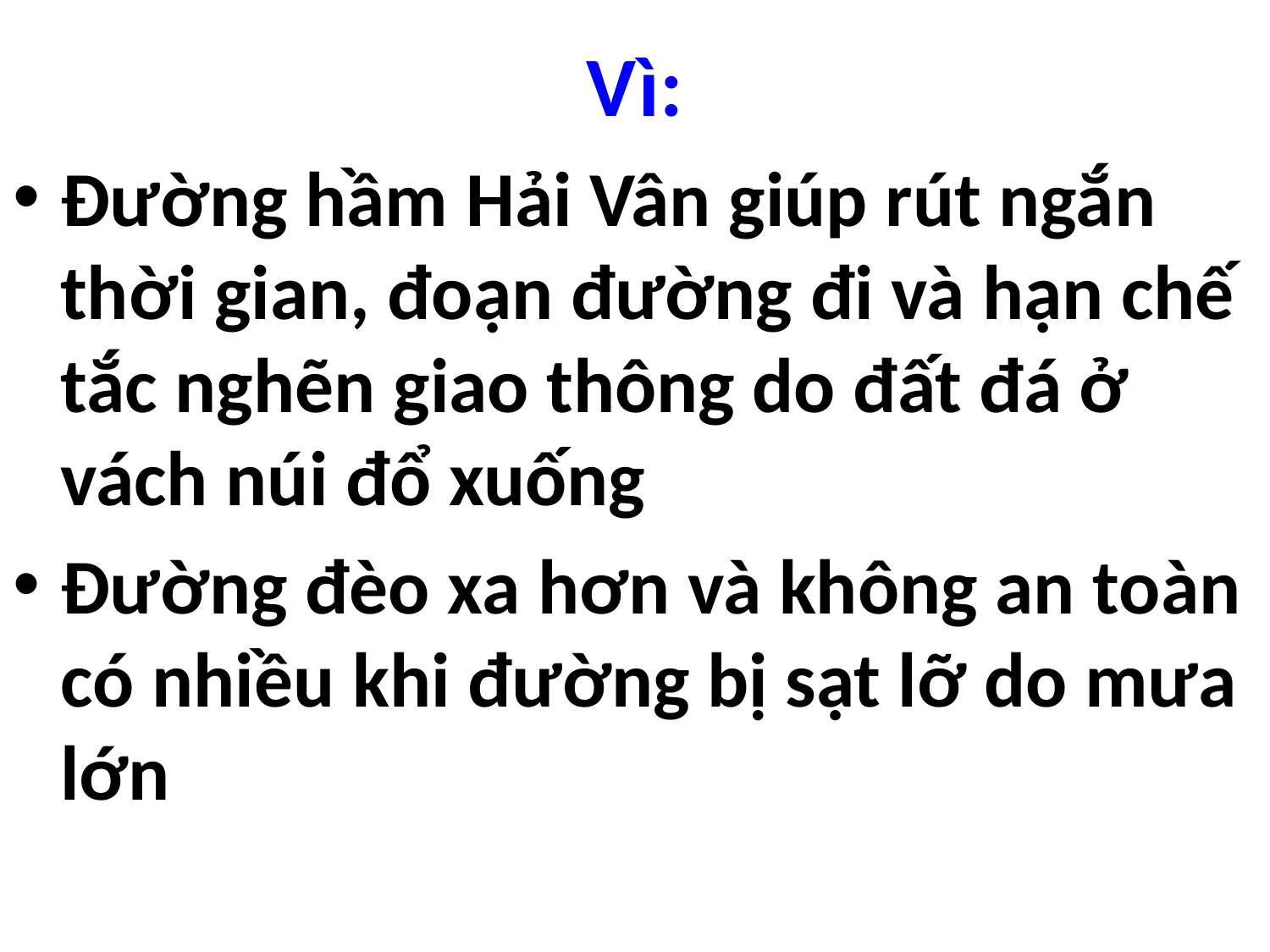

Vì:
Đường hầm Hải Vân giúp rút ngắn thời gian, đoạn đường đi và hạn chế tắc nghẽn giao thông do đất đá ở vách núi đổ xuống
Đường đèo xa hơn và không an toàn có nhiều khi đường bị sạt lỡ do mưa lớn